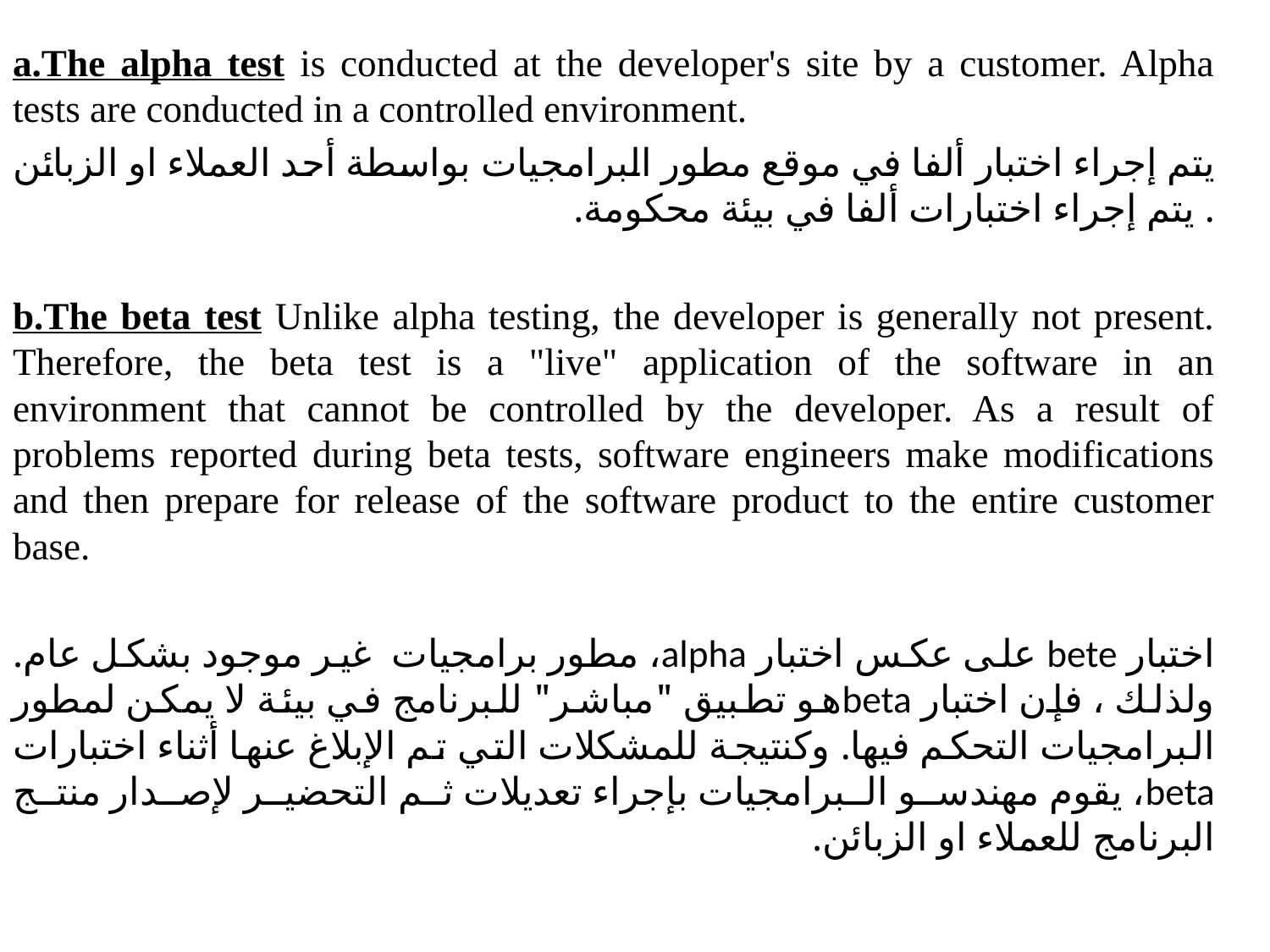

a.The alpha test is conducted at the developer's site by a customer. Alpha tests are conducted in a controlled environment.
يتم إجراء اختبار ألفا في موقع مطور البرامجيات بواسطة أحد العملاء او الزبائن . يتم إجراء اختبارات ألفا في بيئة محكومة.

b.The beta test Unlike alpha testing, the developer is generally not present. Therefore, the beta test is a "live" application of the software in an environment that cannot be controlled by the developer. As a result of problems reported during beta tests, software engineers make modifications and then prepare for release of the software product to the entire customer base.

اختبار bete على عكس اختبار alpha، مطور برامجيات  غير موجود بشكل عام. ولذلك ، فإن اختبار betaهو تطبيق "مباشر" للبرنامج في بيئة لا يمكن لمطور البرامجيات التحكم فيها. وكنتيجة للمشكلات التي تم الإبلاغ عنها أثناء اختبارات beta، يقوم مهندسو البرامجيات بإجراء تعديلات ثم التحضير لإصدار منتج البرنامج للعملاء او الزبائن.